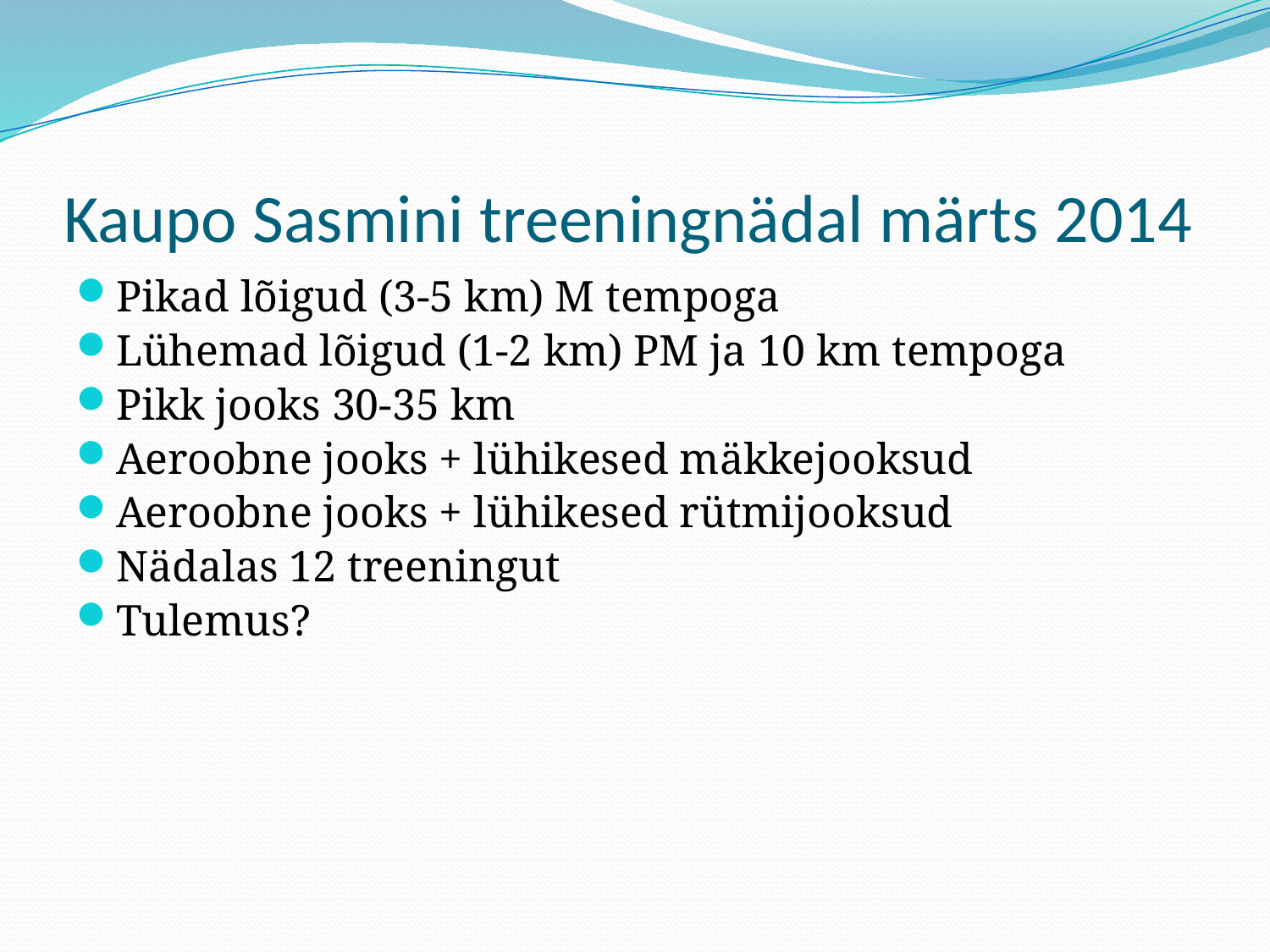

# Kaupo Sasmini treeningnädal märts 2014
Pikad lõigud (3-5 km) M tempoga
Lühemad lõigud (1-2 km) PM ja 10 km tempoga
Pikk jooks 30-35 km
Aeroobne jooks + lühikesed mäkkejooksud
Aeroobne jooks + lühikesed rütmijooksud
Nädalas 12 treeningut
Tulemus?